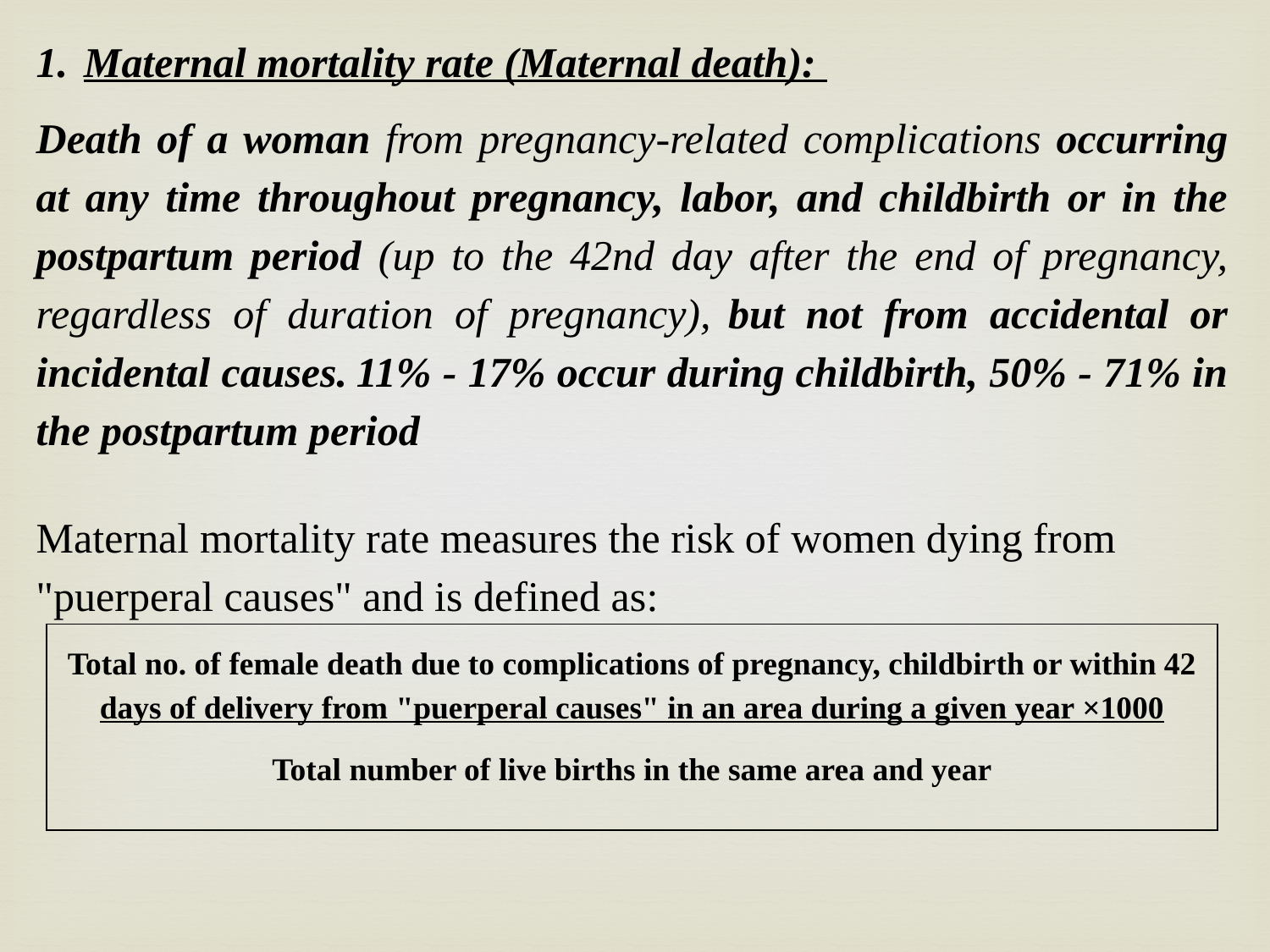

Maternal mortality rate (Maternal death):
Death of a woman from pregnancy-related complications occurring at any time throughout pregnancy, labor, and childbirth or in the postpartum period (up to the 42nd day after the end of pregnancy, regardless of duration of pregnancy), but not from accidental or incidental causes. 11% - 17% occur during childbirth, 50% - 71% in the postpartum period
Maternal mortality rate measures the risk of women dying from "puerperal causes" and is defined as:
Total no. of female death due to complications of pregnancy, childbirth or within 42 days of delivery from "puerperal causes" in an area during a given year ×1000
Total number of live births in the same area and year
|  |
| --- |